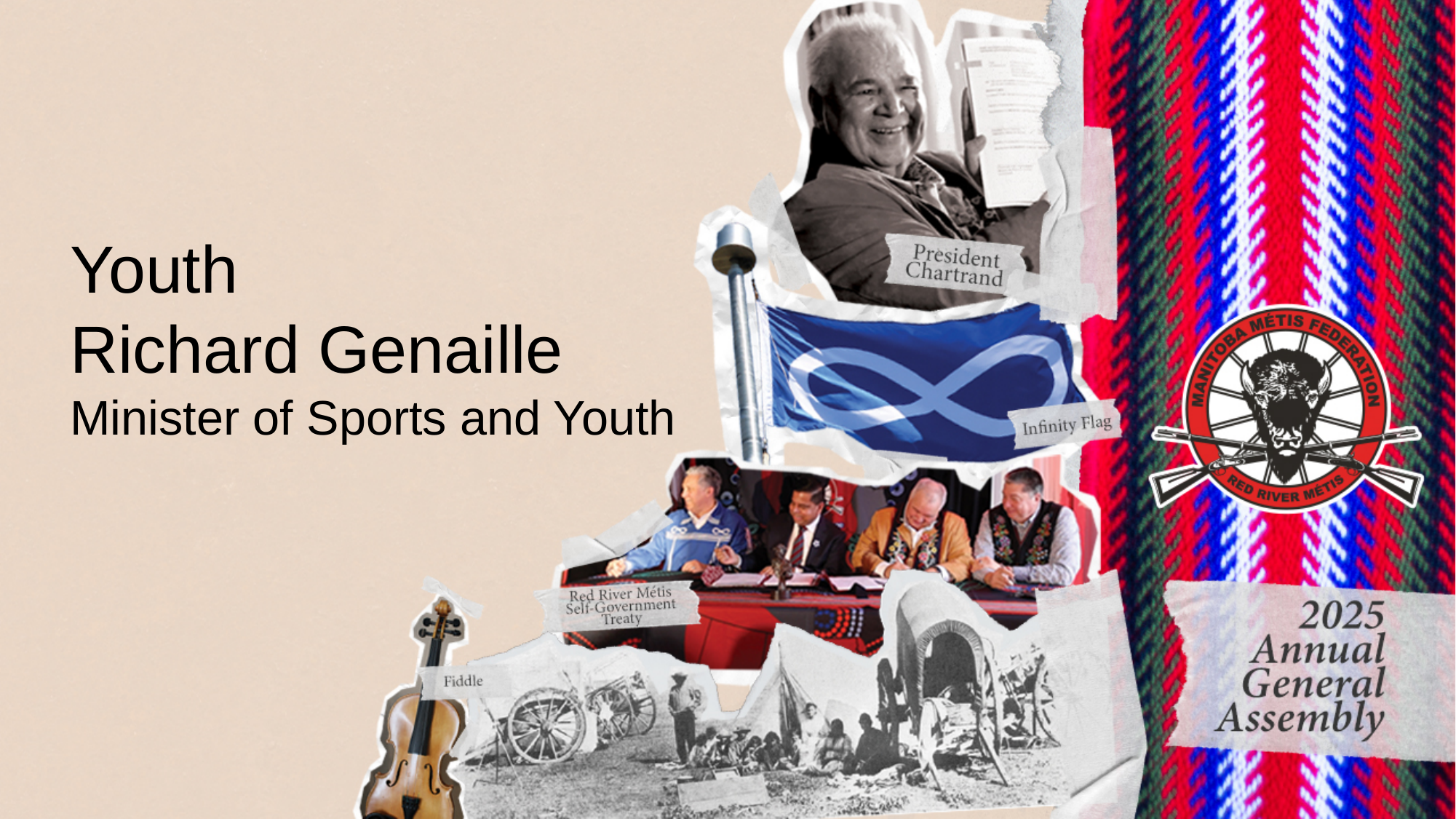

Youth
Richard Genaille
Minister of Sports and Youth